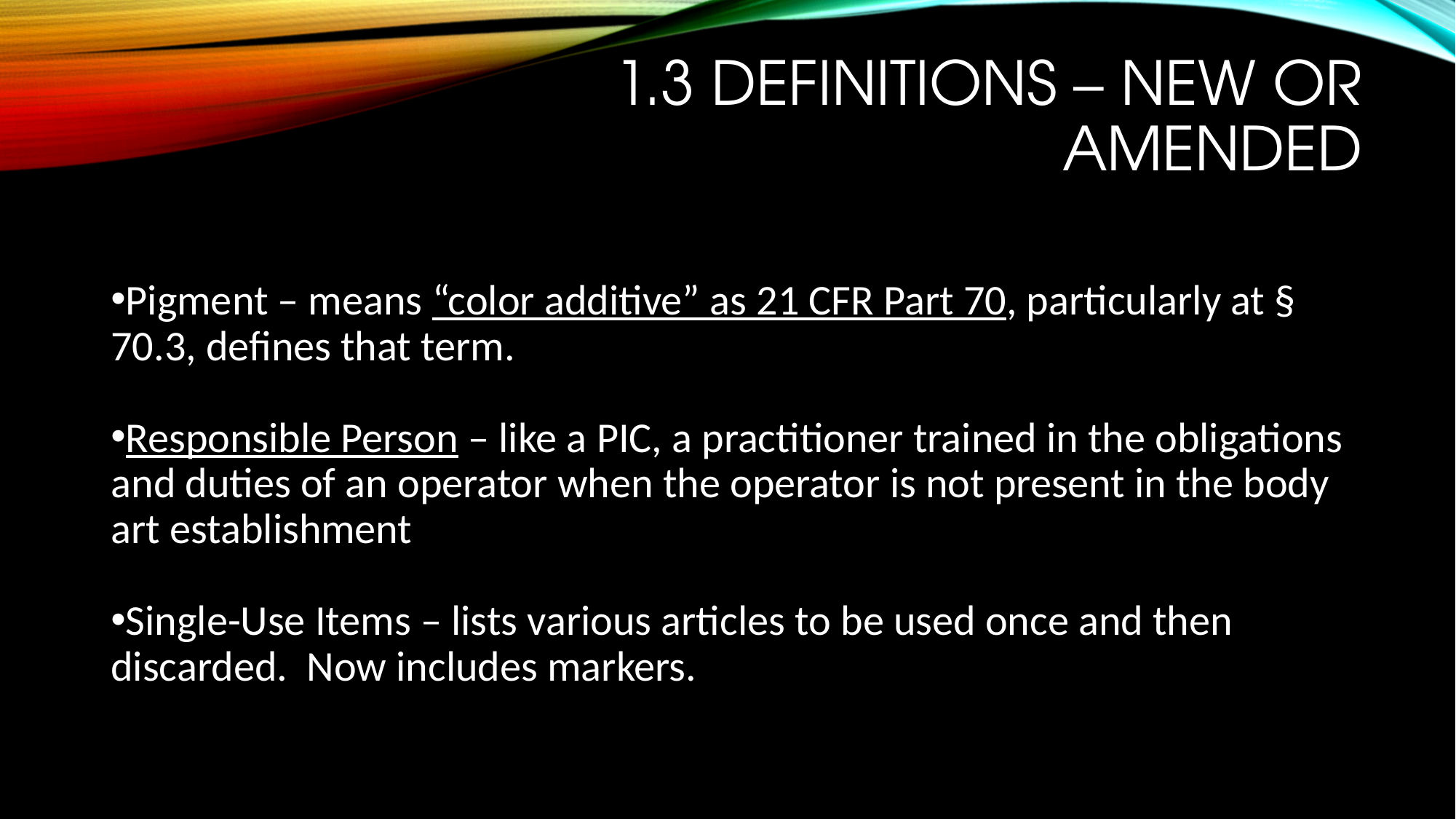

# 1.3 Definitions – new or amended

Pigment – means “color additive” as 21 CFR Part 70, particularly at § 70.3, defines that term.

Responsible Person – like a PIC, a practitioner trained in the obligations and duties of an operator when the operator is not present in the body art establishment

Single-Use Items – lists various articles to be used once and then discarded.  Now includes markers.